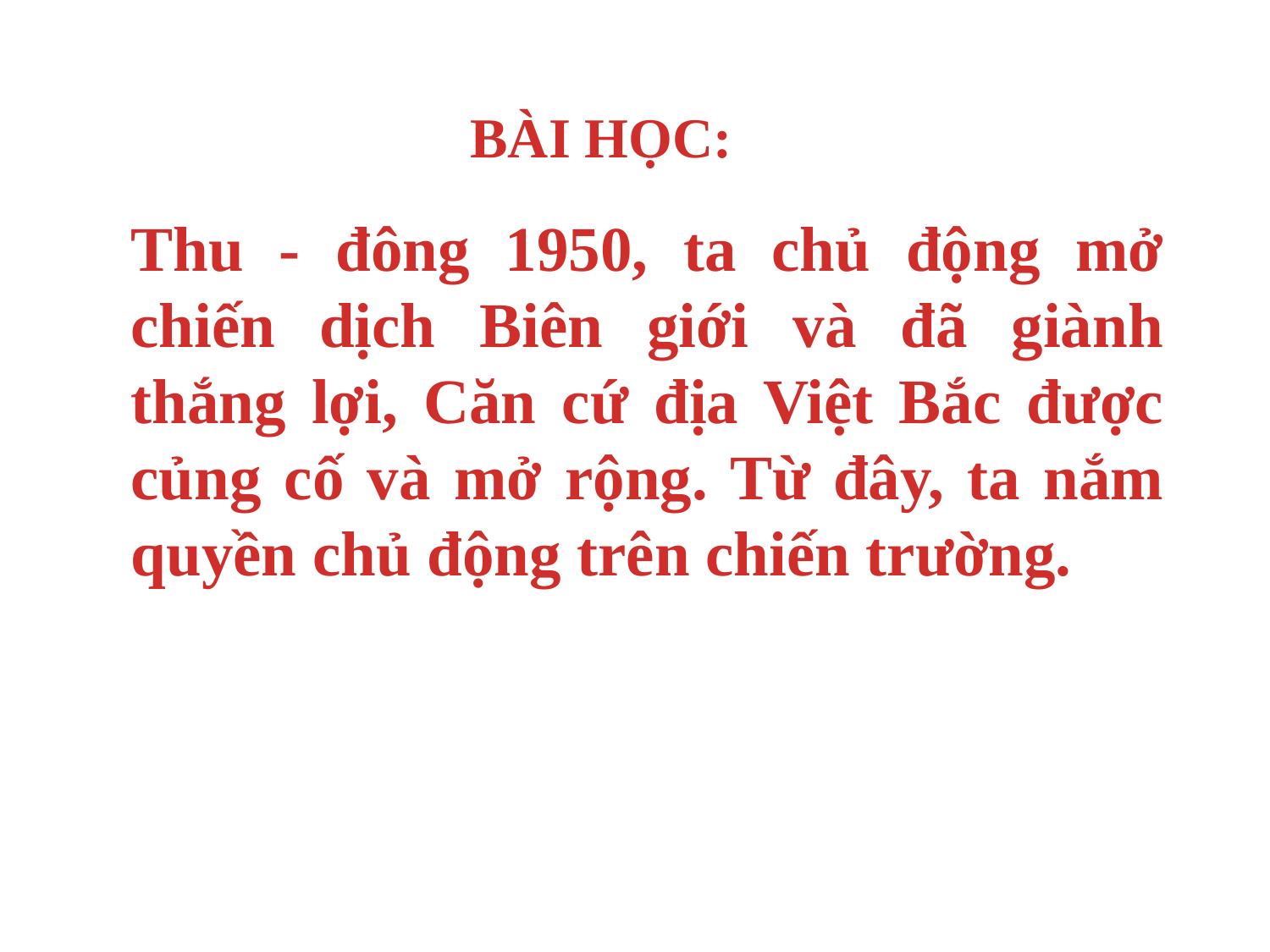

BÀI HỌC:
Thu - đông 1950, ta chủ động mở chiến dịch Biên giới và đã giành thắng lợi, Căn cứ địa Việt Bắc được củng cố và mở rộng. Từ đây, ta nắm quyền chủ động trên chiến trường.